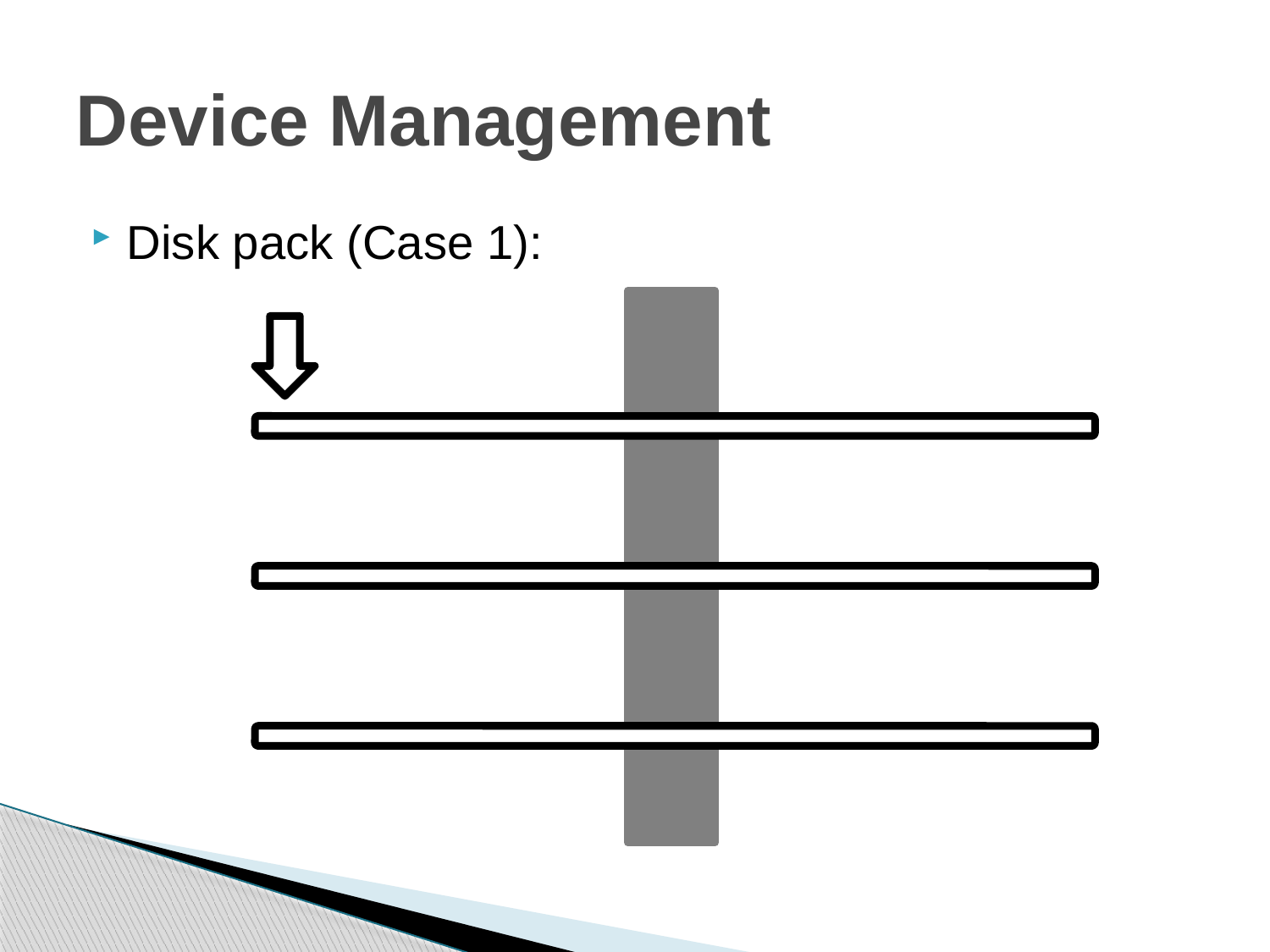

# Device Management
Disk pack (Case 1):